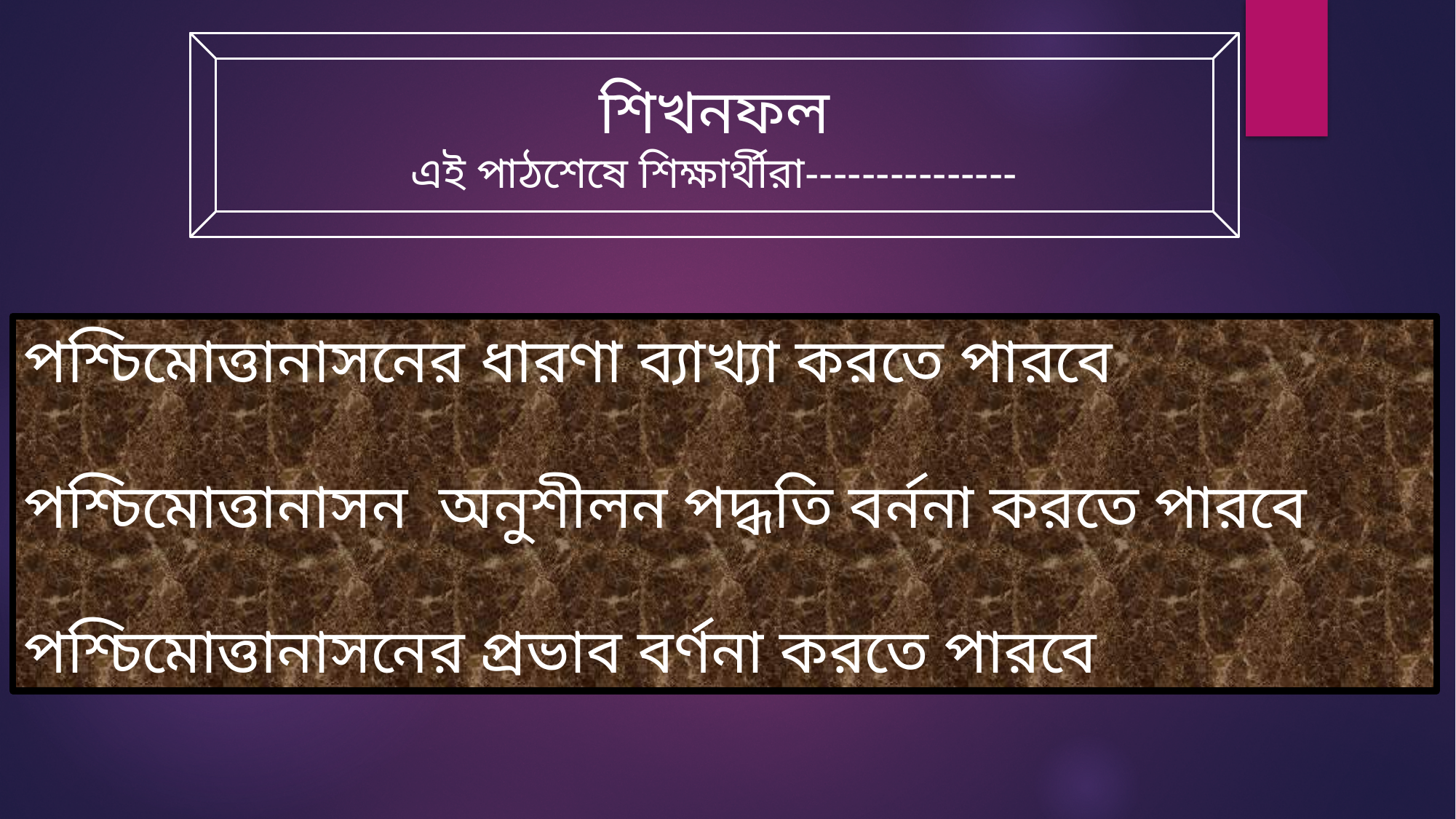

শিখনফল
এই পাঠশেষে শিক্ষার্থীরা---------------
পশ্চিমোত্তানাসনের ধারণা ব্যাখ্যা করতে পারবে

পশ্চিমোত্তানাসন  অনুশীলন পদ্ধতি বর্ননা করতে পারবে

পশ্চিমোত্তানাসনের প্রভাব বর্ণনা করতে পারবে